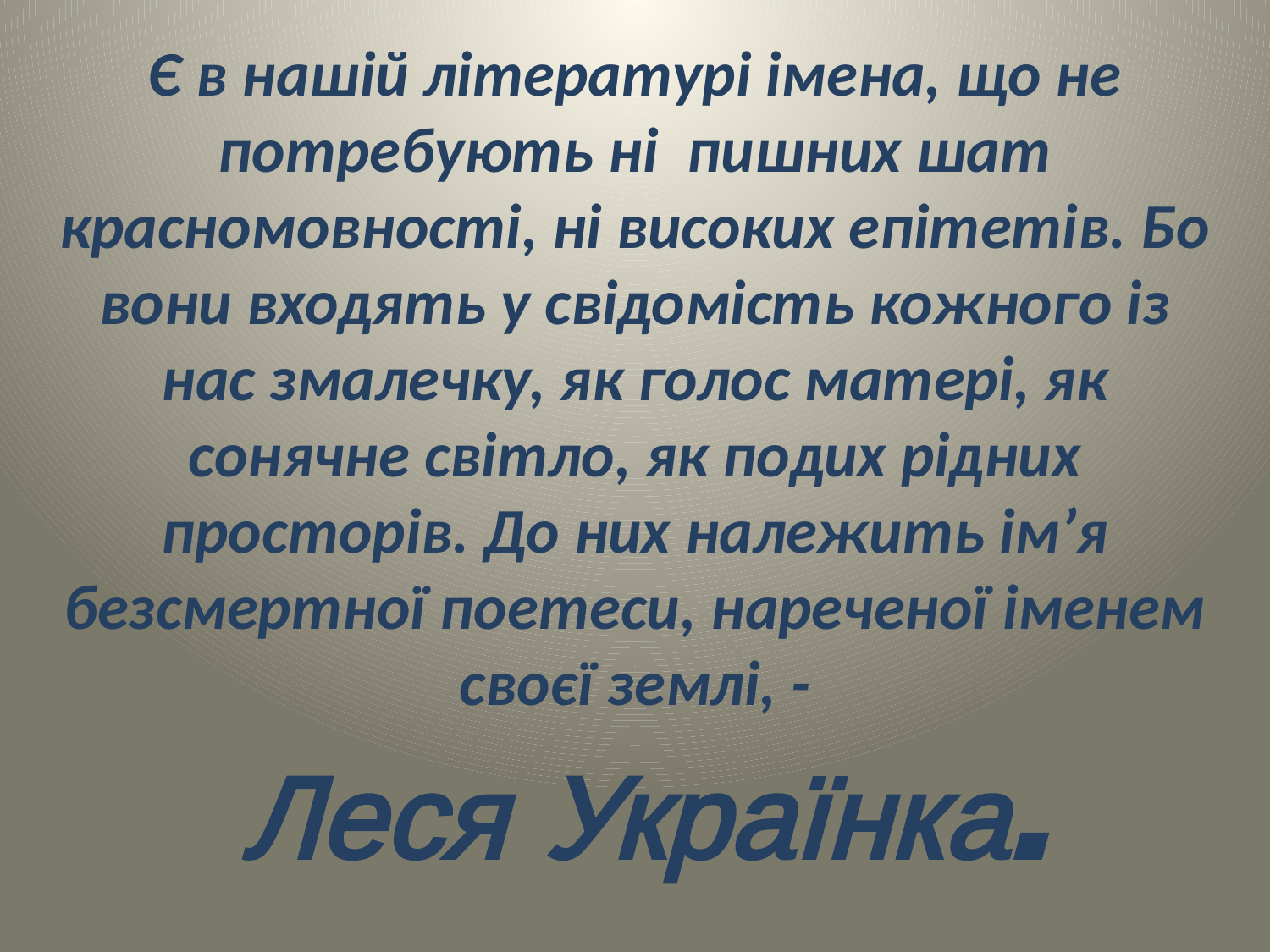

Є в нашій літературі імена, що не потребують ні  пишних шат красномовності, ні високих епітетів. Бо вони входять у свідомість кожного із нас змалечку, як голос матері, як сонячне світло, як подих рідних просторів. До них належить ім’я безсмертної поетеси, нареченої іменем своєї землі, -
 Леся Українка.